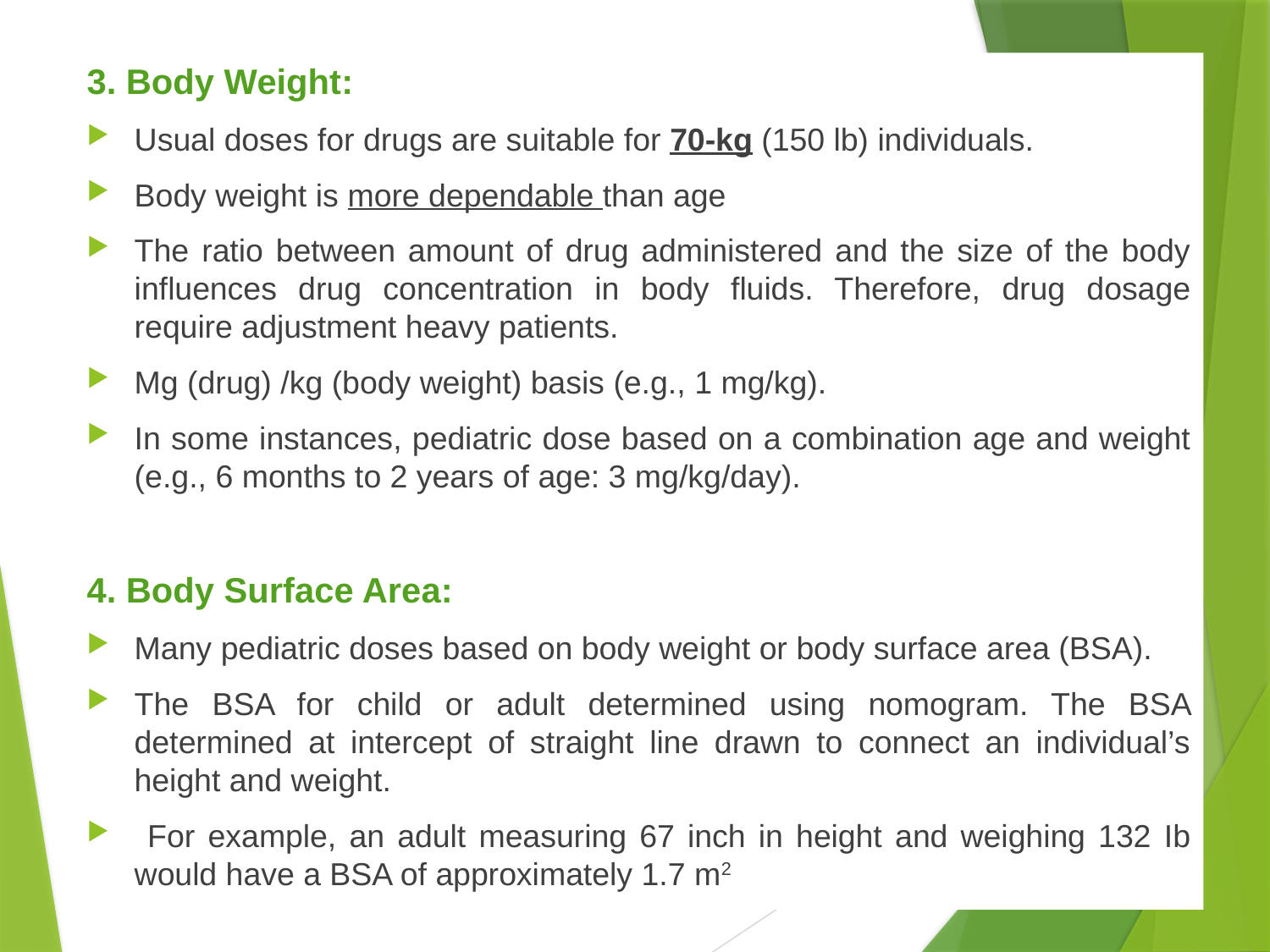

3. Body Weight:
Usual doses for drugs are suitable for 70-kg (150 lb) individuals.
Body weight is more dependable than age
The ratio between amount of drug administered and the size of the body influences drug concentration in body fluids. Therefore, drug dosage require adjustment heavy patients.
Mg (drug) /kg (body weight) basis (e.g., 1 mg/kg).
In some instances, pediatric dose based on a combination age and weight (e.g., 6 months to 2 years of age: 3 mg/kg/day).

4. Body Surface Area:
Many pediatric doses based on body weight or body surface area (BSA).
The BSA for child or adult determined using nomogram. The BSA determined at intercept of straight line drawn to connect an individual’s height and weight.
 For example, an adult measuring 67 inch in height and weighing 132 Ib would have a BSA of approximately 1.7 m2